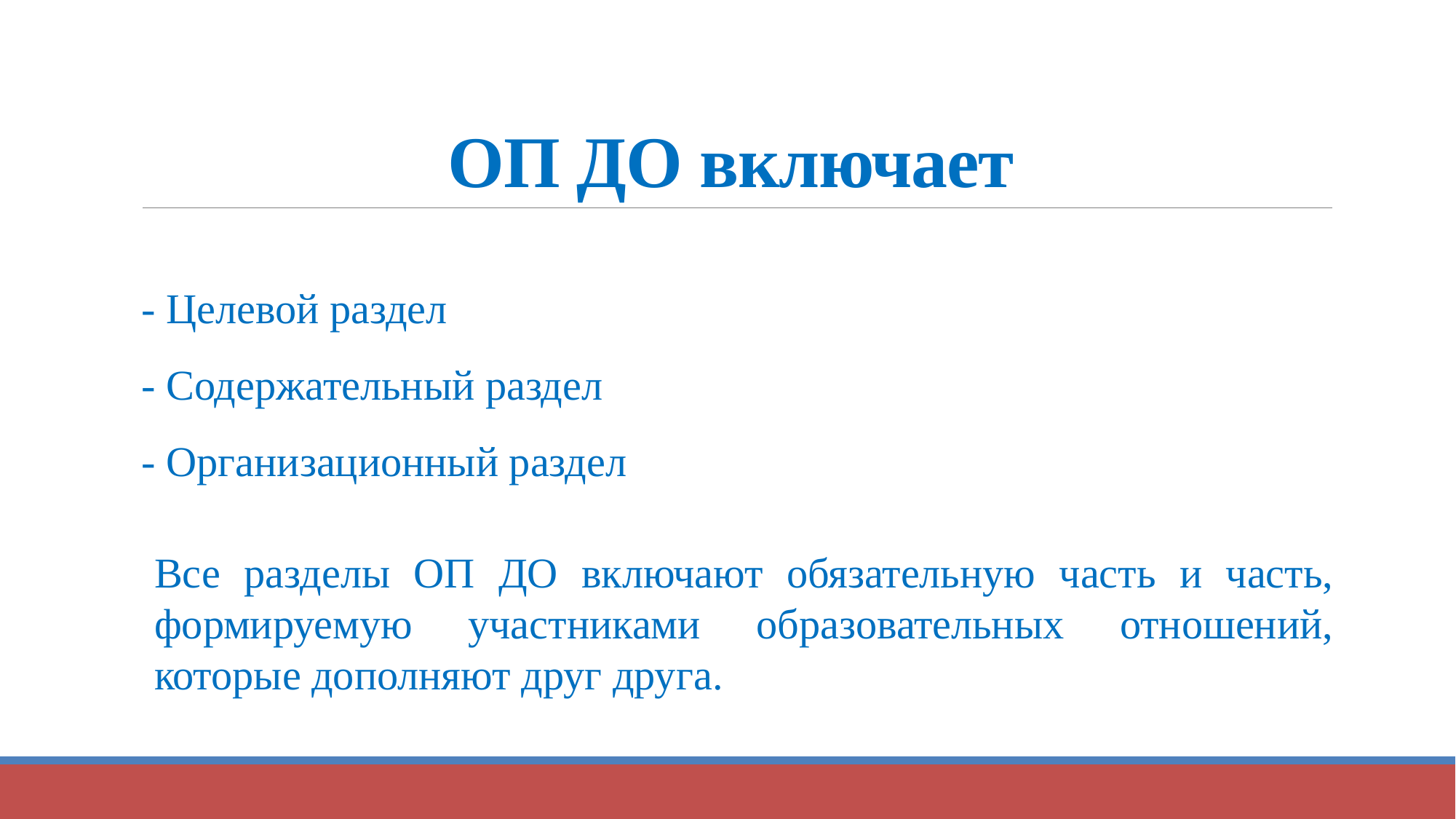

# ОП ДО включает
- Целевой раздел
- Содержательный раздел
- Организационный раздел
Все разделы ОП ДО включают обязательную часть и часть, формируемую участниками образовательных отношений, которые дополняют друг друга.